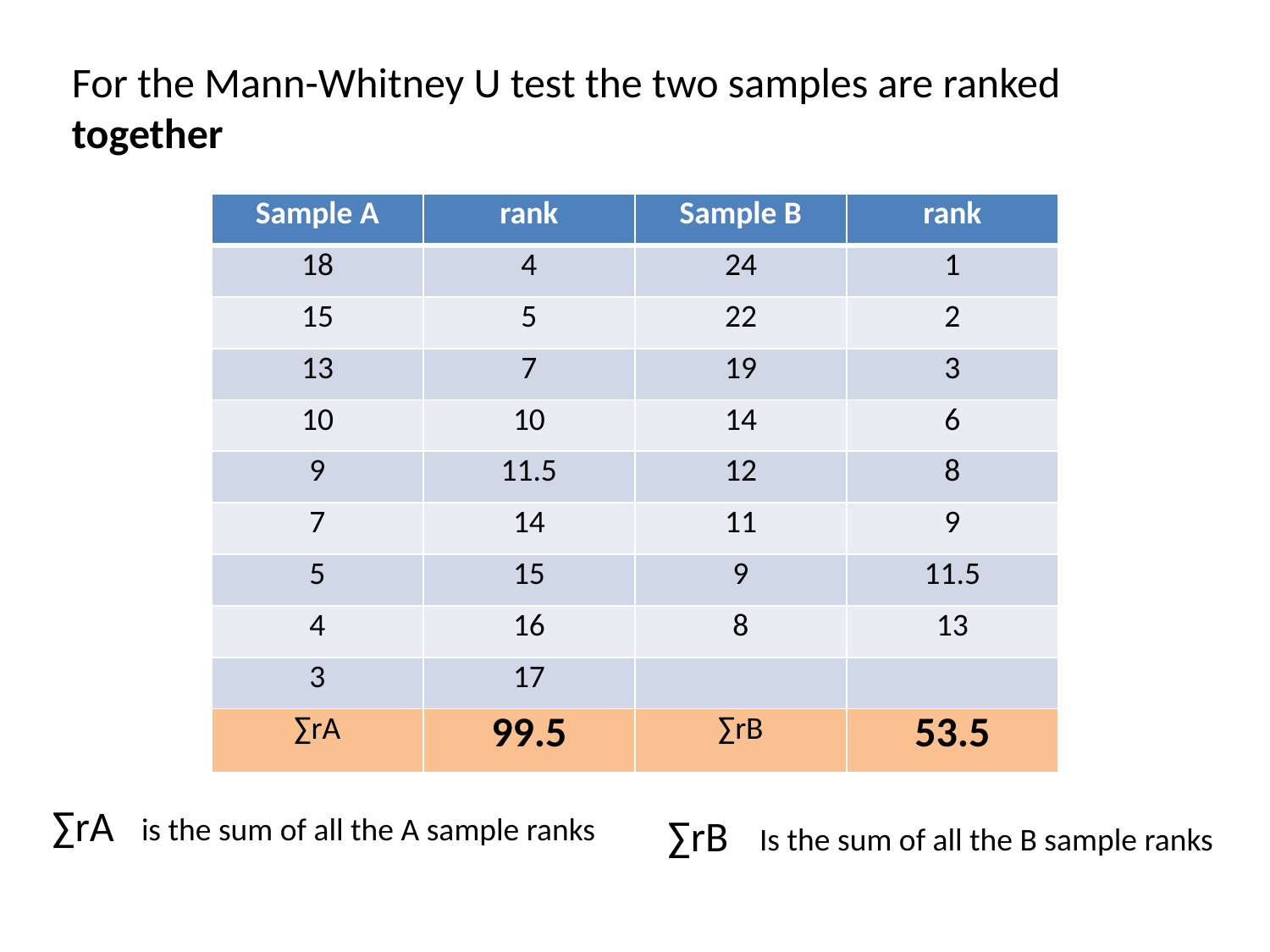

For the Mann-Whitney U test the two samples are ranked together
| Sample A | rank | Sample B | rank |
| --- | --- | --- | --- |
| 18 | 4 | 24 | 1 |
| 15 | 5 | 22 | 2 |
| 13 | 7 | 19 | 3 |
| 10 | 10 | 14 | 6 |
| 9 | 11.5 | 12 | 8 |
| 7 | 14 | 11 | 9 |
| 5 | 15 | 9 | 11.5 |
| 4 | 16 | 8 | 13 |
| 3 | 17 |  |  |
| ∑rA | 99.5 | ∑rB | 53.5 |
∑rA
is the sum of all the A sample ranks
∑rB
Is the sum of all the B sample ranks